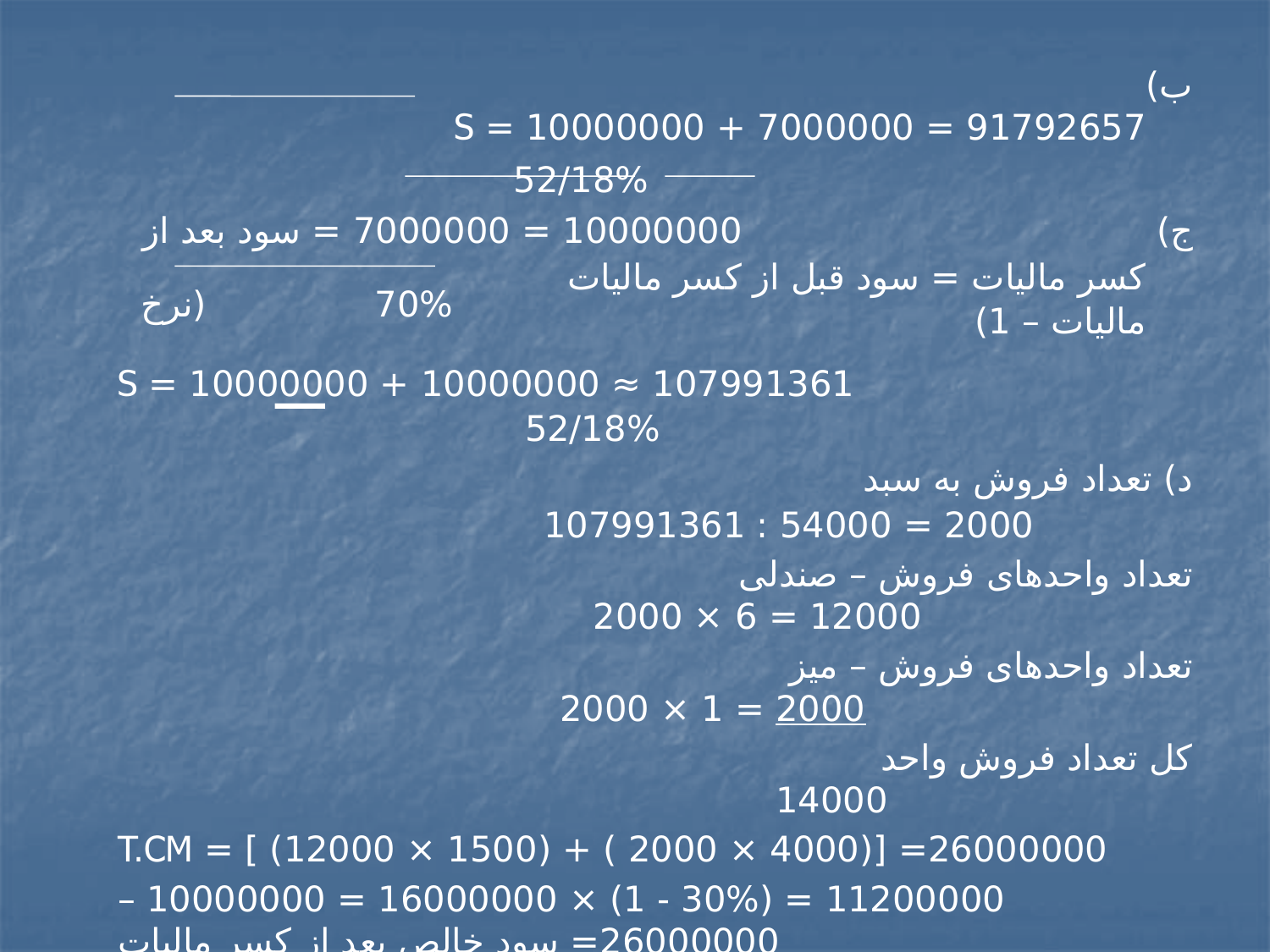

ب)                                                                                       91792657 = 7000000 + 10000000 = S
                                                                                                         52/18%
ج)                                     10000000 = 7000000 = سود بعد از کسر مالیات = سود قبل از کسر مالیات
                                                                  70%               (نرخ مالیات – 1)
 107991361 ≈ 10000000 + 10000000 = S
                                                                                                       52/18%
د) تعداد فروش به سبد                                                                             2000 = 54000 : 107991361
تعداد واحدهای فروش – صندلی                                                                            12000 = 6 × 2000
تعداد واحدهای فروش – میز                                                                                     2000 = 1 × 2000
کل تعداد فروش واحد                                                                                            14000
 26000000= [(4000 × 2000 ) + (1500 × 12000) ] = T.CM
 11200000 = (30% - 1) × 16000000 = 10000000 – 26000000= سود خالص بعد از کسر مالیات
علت افزایش در سود ، بالاتر بودن حاشیه سود هر واحد صندلی در مقایسه با هر واحد میز است .
اثبات :                                                  تعداد فروش اضافی از صندلی                 4000 = (4-6) × 2000
افزایش در سود بعلت تغییر در ترکیب فروش – بعد از مالیات
 4200000 = (30% - 1) × 6000000 = 1500× 4000
کل سود جدید خالص – بعد از کسر مالیات                                    11200000 = 7000000 + 4200000